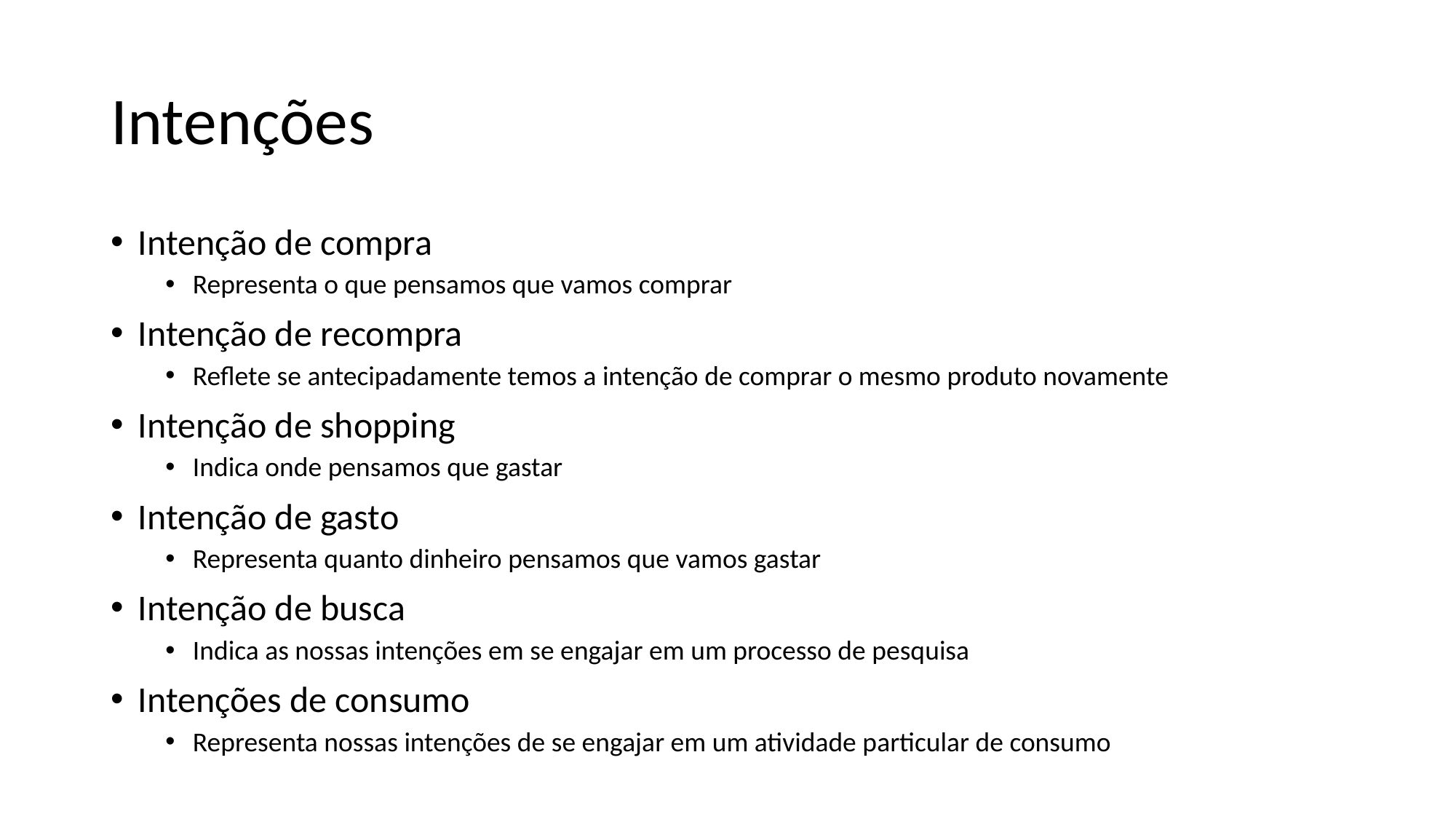

# Intenções
Intenção de compra
Representa o que pensamos que vamos comprar
Intenção de recompra
Reflete se antecipadamente temos a intenção de comprar o mesmo produto novamente
Intenção de shopping
Indica onde pensamos que gastar
Intenção de gasto
Representa quanto dinheiro pensamos que vamos gastar
Intenção de busca
Indica as nossas intenções em se engajar em um processo de pesquisa
Intenções de consumo
Representa nossas intenções de se engajar em um atividade particular de consumo